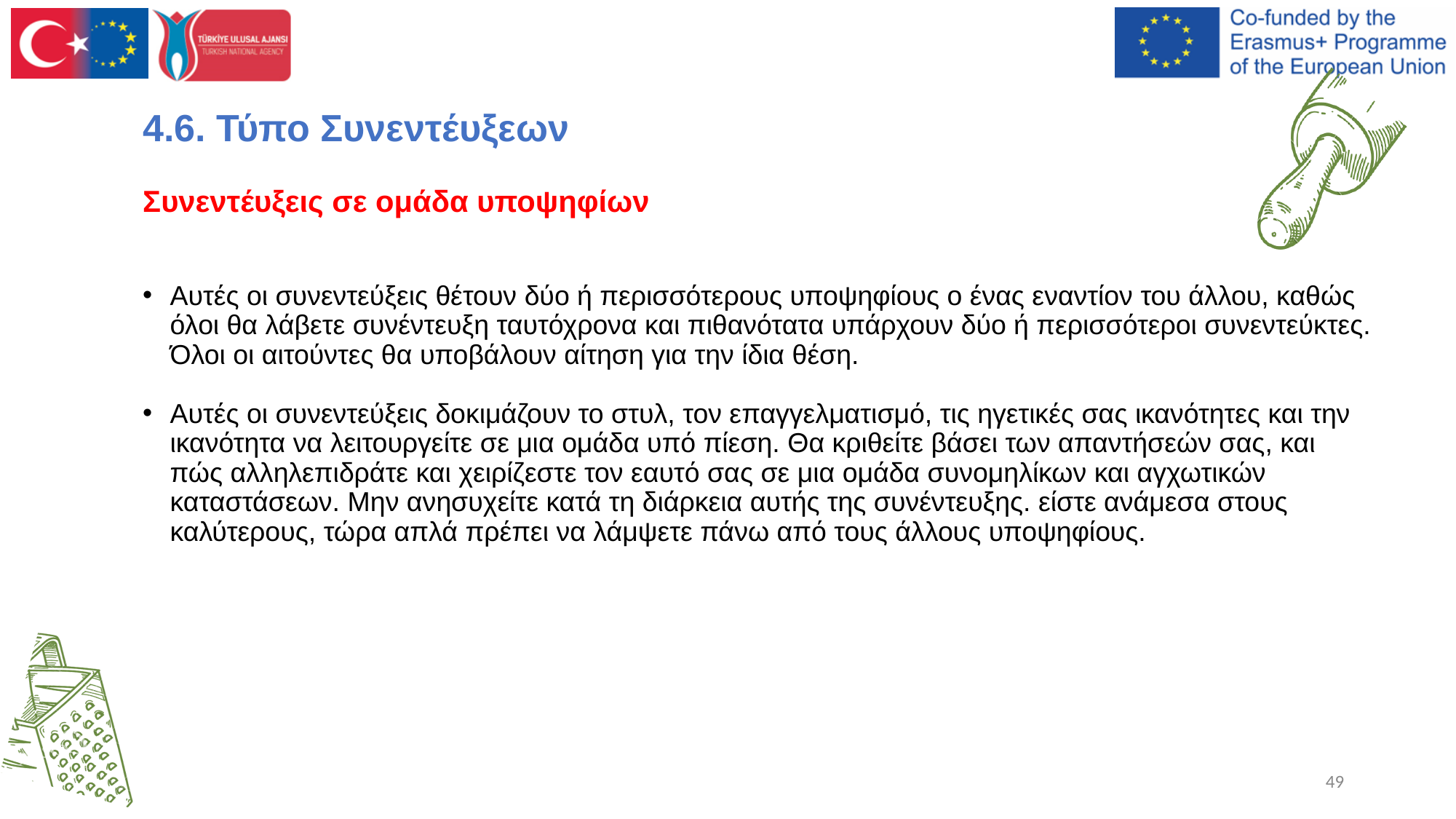

# Συνεντέυξεις σε ομάδα υποψηφίων
4.6. Τύπο Συνεντέυξεων
Αυτές οι συνεντεύξεις θέτουν δύο ή περισσότερους υποψηφίους ο ένας εναντίον του άλλου, καθώς όλοι θα λάβετε συνέντευξη ταυτόχρονα και πιθανότατα υπάρχουν δύο ή περισσότεροι συνεντεύκτες. Όλοι οι αιτούντες θα υποβάλουν αίτηση για την ίδια θέση.

Αυτές οι συνεντεύξεις δοκιμάζουν το στυλ, τον επαγγελματισμό, τις ηγετικές σας ικανότητες και την ικανότητα να λειτουργείτε σε μια ομάδα υπό πίεση. Θα κριθείτε βάσει των απαντήσεών σας, και πώς αλληλεπιδράτε και χειρίζεστε τον εαυτό σας σε μια ομάδα συνομηλίκων και αγχωτικών καταστάσεων. Μην ανησυχείτε κατά τη διάρκεια αυτής της συνέντευξης. είστε ανάμεσα στους καλύτερους, τώρα απλά πρέπει να λάμψετε πάνω από τους άλλους υποψηφίους.
49